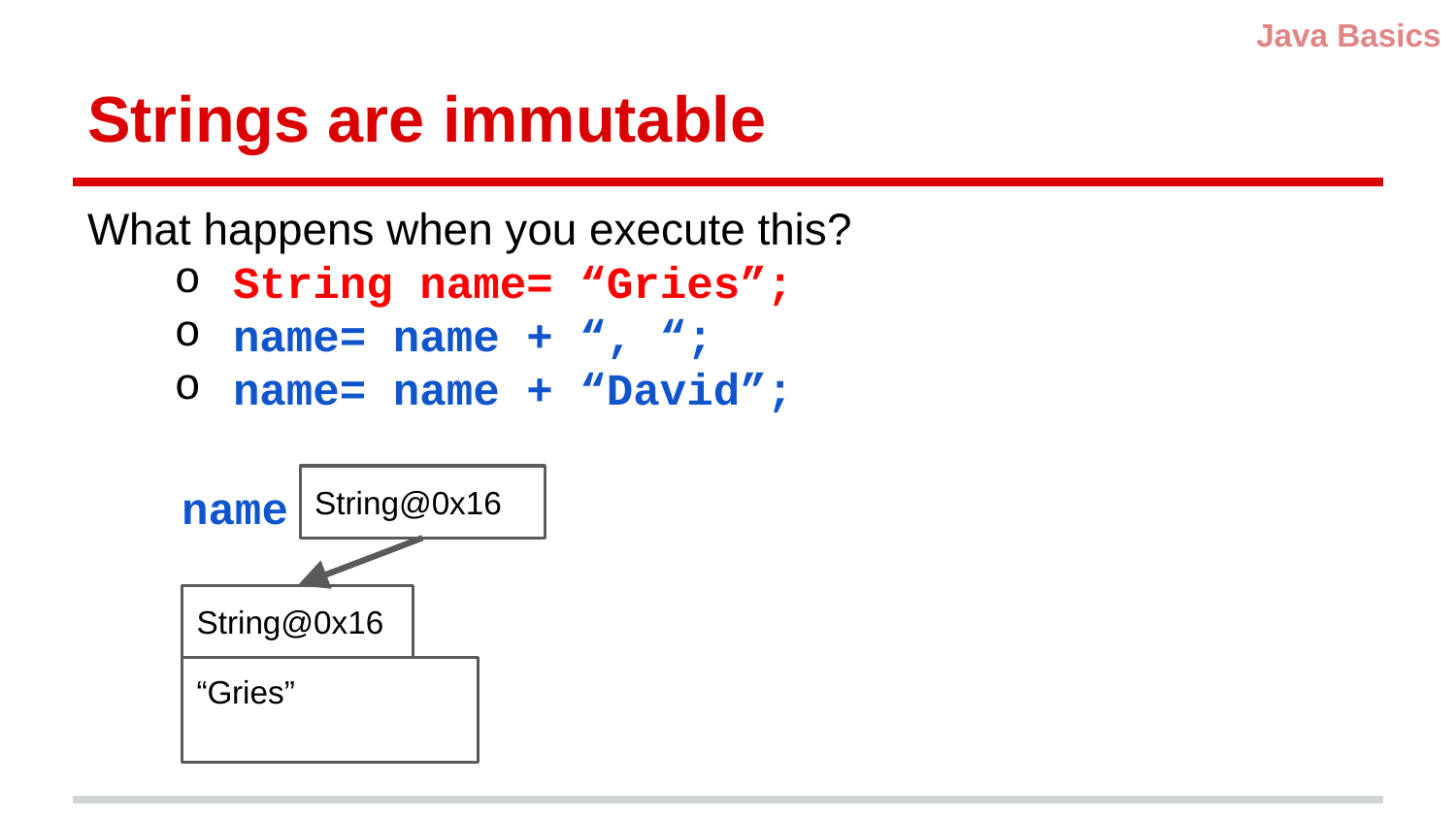

Java Basics
# Strings are immutable
What happens when you execute this?
String name= “Gries”;
name= name + “, “;
name= name + “David”;
name
String@0x16
String@0x16
“Gries”